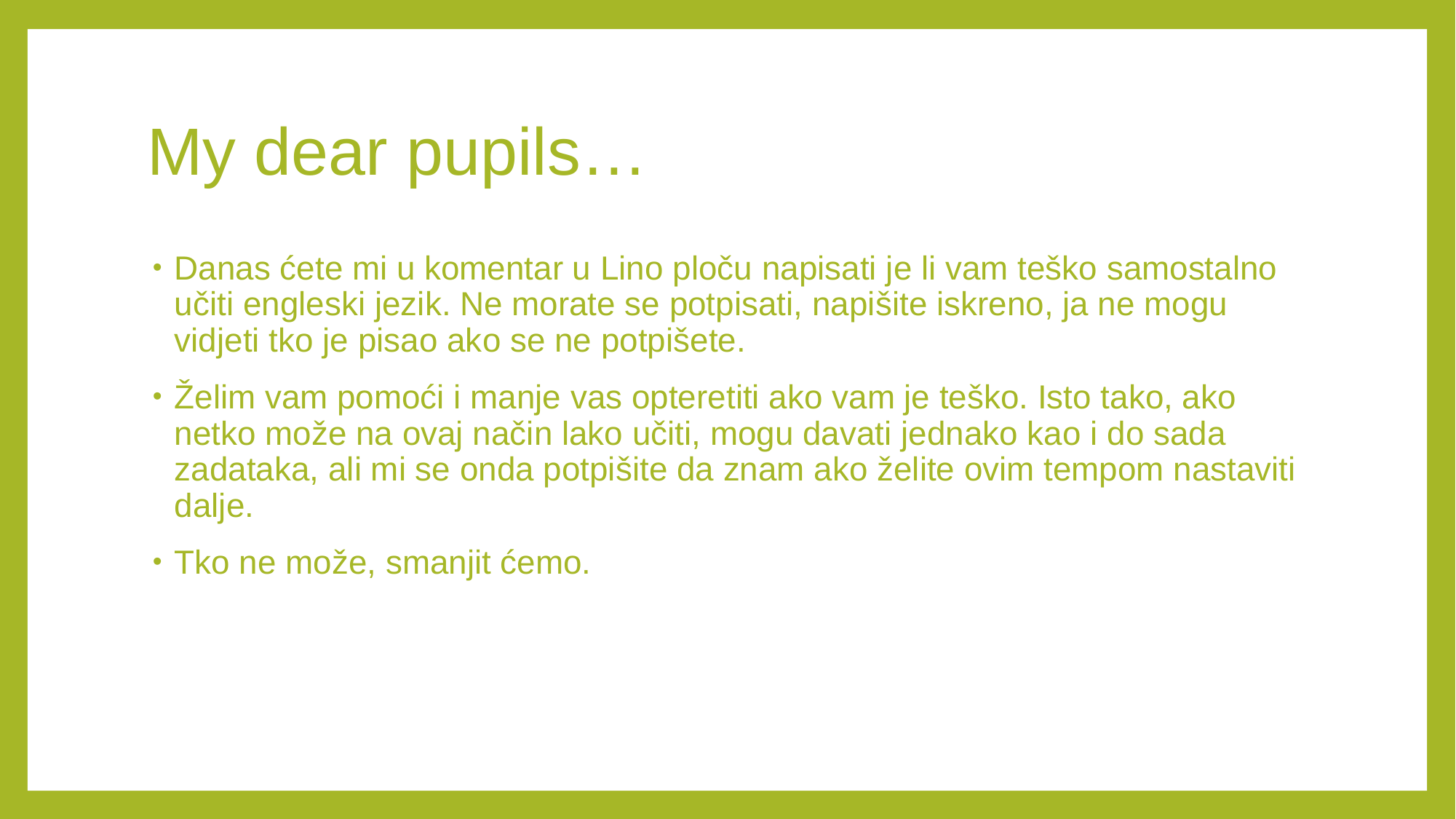

My dear pupils…
Danas ćete mi u komentar u Lino ploču napisati je li vam teško samostalno učiti engleski jezik. Ne morate se potpisati, napišite iskreno, ja ne mogu vidjeti tko je pisao ako se ne potpišete.
Želim vam pomoći i manje vas opteretiti ako vam je teško. Isto tako, ako netko može na ovaj način lako učiti, mogu davati jednako kao i do sada zadataka, ali mi se onda potpišite da znam ako želite ovim tempom nastaviti dalje.
Tko ne može, smanjit ćemo.